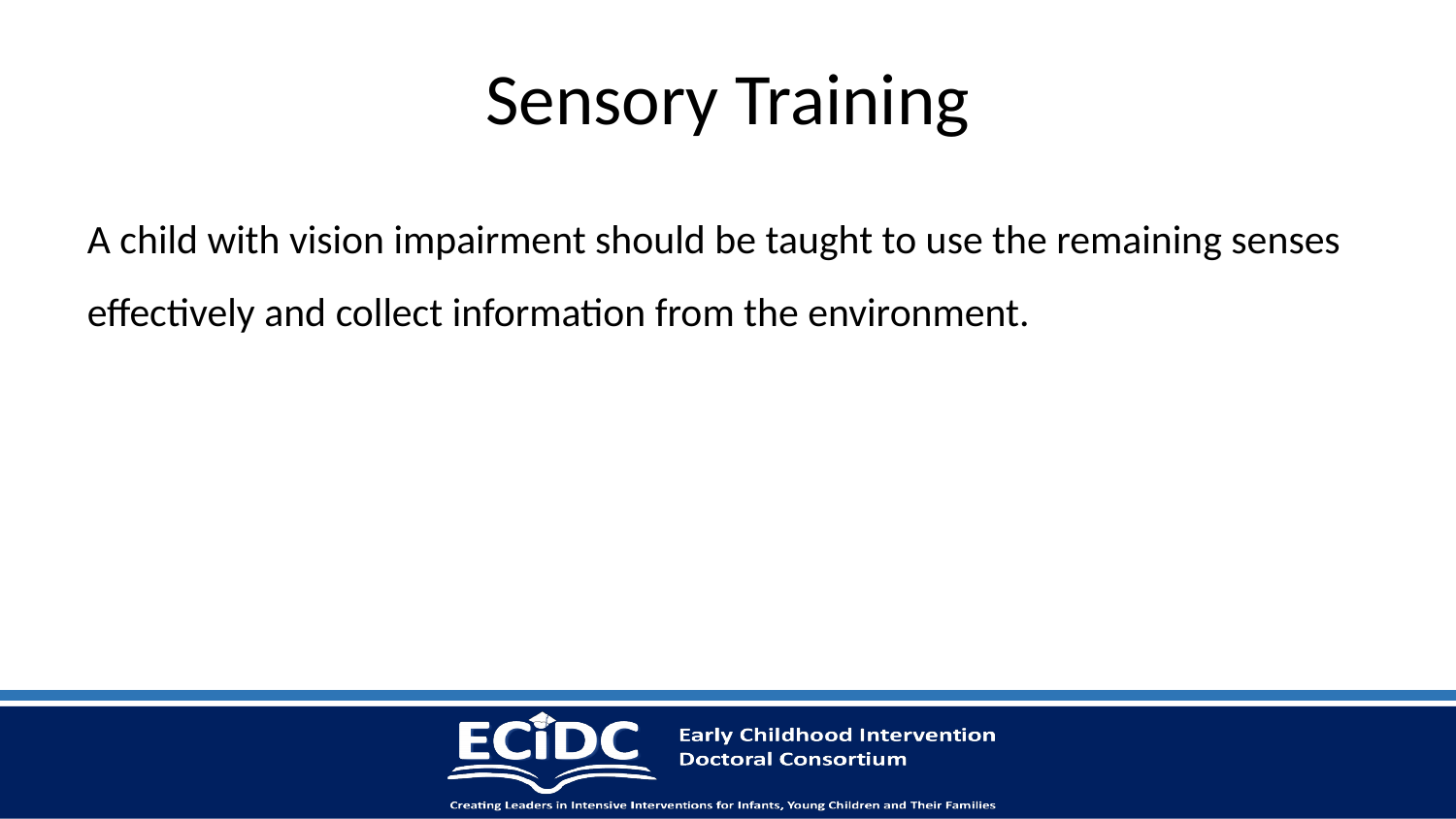

# Sensory Training
A child with vision impairment should be taught to use the remaining senses effectively and collect information from the environment.